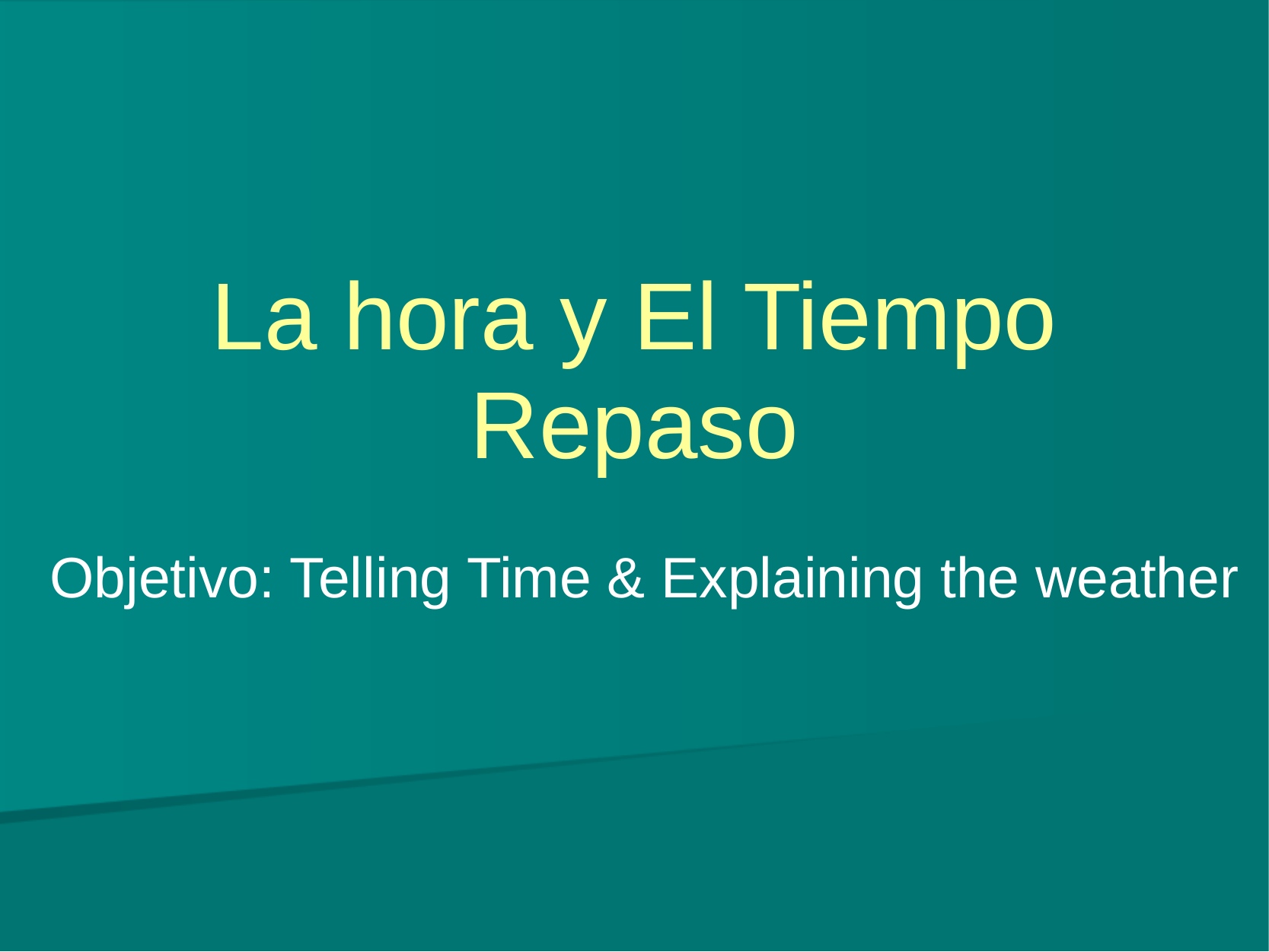

# La hora y El Tiempo Repaso
Objetivo: Telling Time & Explaining the weather